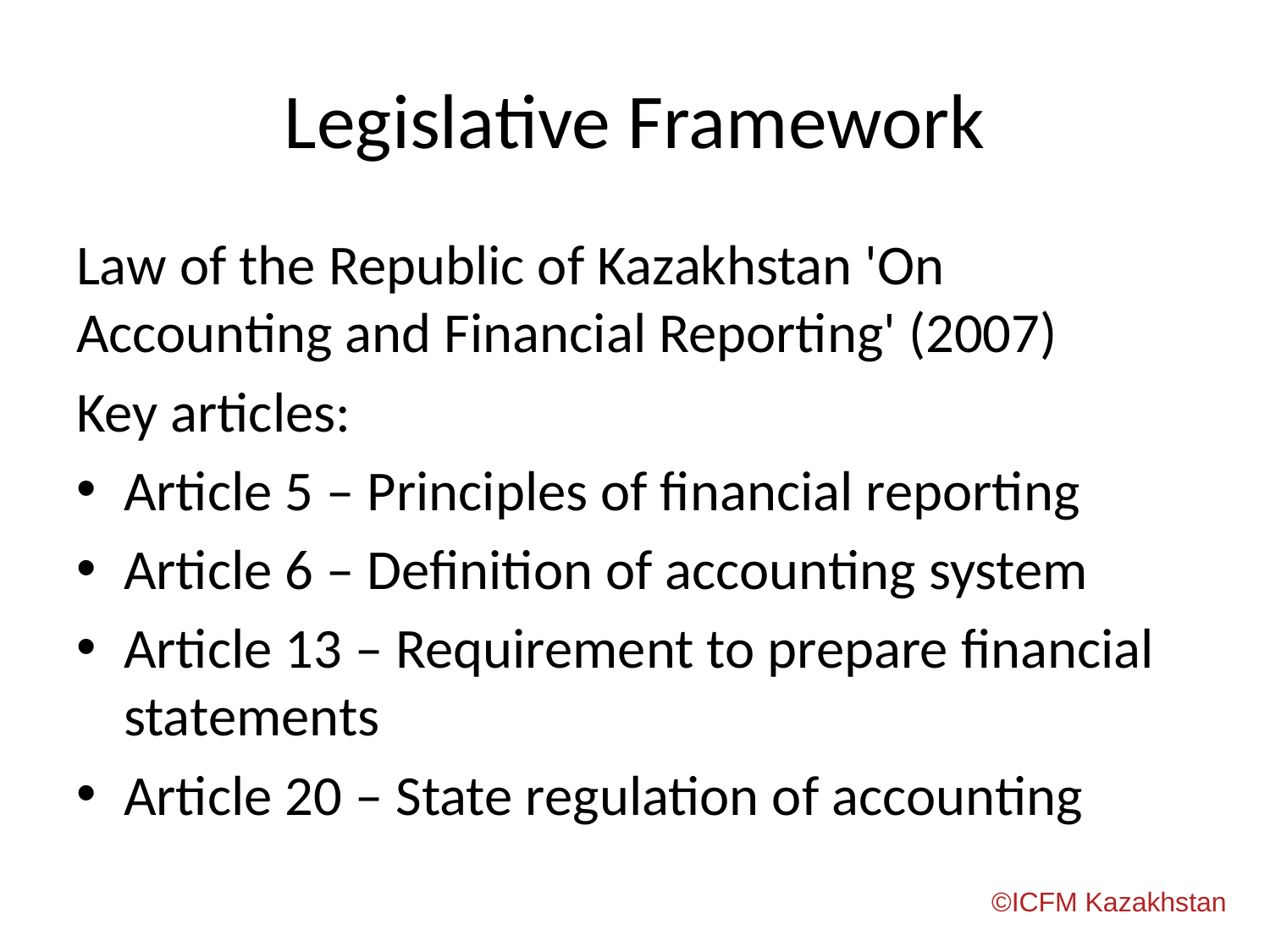

# Legislative Framework
Law of the Republic of Kazakhstan 'On Accounting and Financial Reporting' (2007)
Key articles:
Article 5 – Principles of financial reporting
Article 6 – Definition of accounting system
Article 13 – Requirement to prepare financial statements
Article 20 – State regulation of accounting
©ICFM Kazakhstan